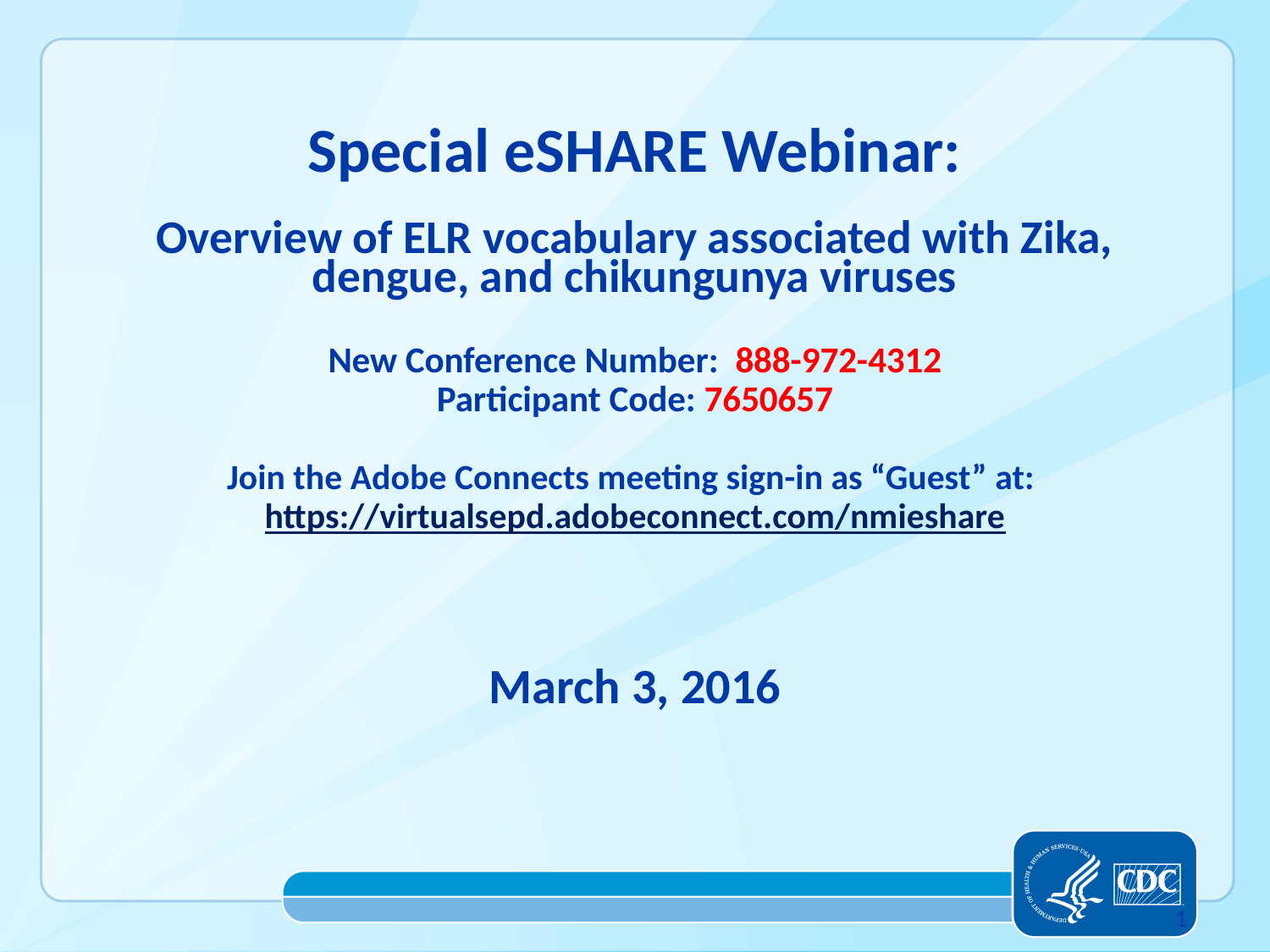

# Special eSHARE Webinar: Overview of ELR vocabulary associated with Zika, dengue, and chikungunya viruses New Conference Number:  888-972-4312 Participant Code: 7650657 Join the Adobe Connects meeting sign-in as “Guest” at: https://virtualsepd.adobeconnect.com/nmieshare

March 3, 2016